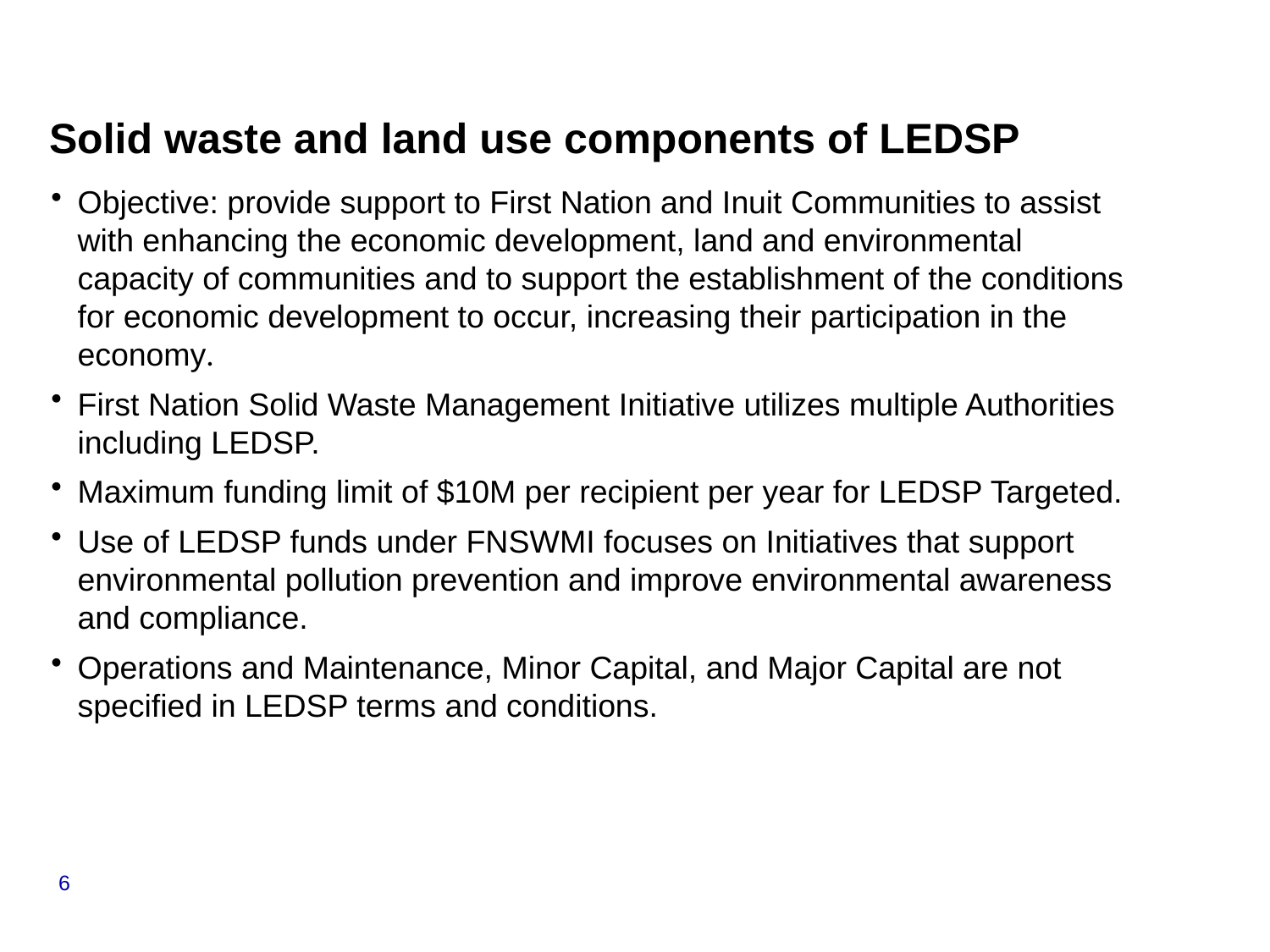

# Solid waste and land use components of LEDSP
Objective: provide support to First Nation and Inuit Communities to assist with enhancing the economic development, land and environmental capacity of communities and to support the establishment of the conditions for economic development to occur, increasing their participation in the economy.
First Nation Solid Waste Management Initiative utilizes multiple Authorities including LEDSP.
Maximum funding limit of $10M per recipient per year for LEDSP Targeted.
Use of LEDSP funds under FNSWMI focuses on Initiatives that support environmental pollution prevention and improve environmental awareness and compliance.
Operations and Maintenance, Minor Capital, and Major Capital are not specified in LEDSP terms and conditions.